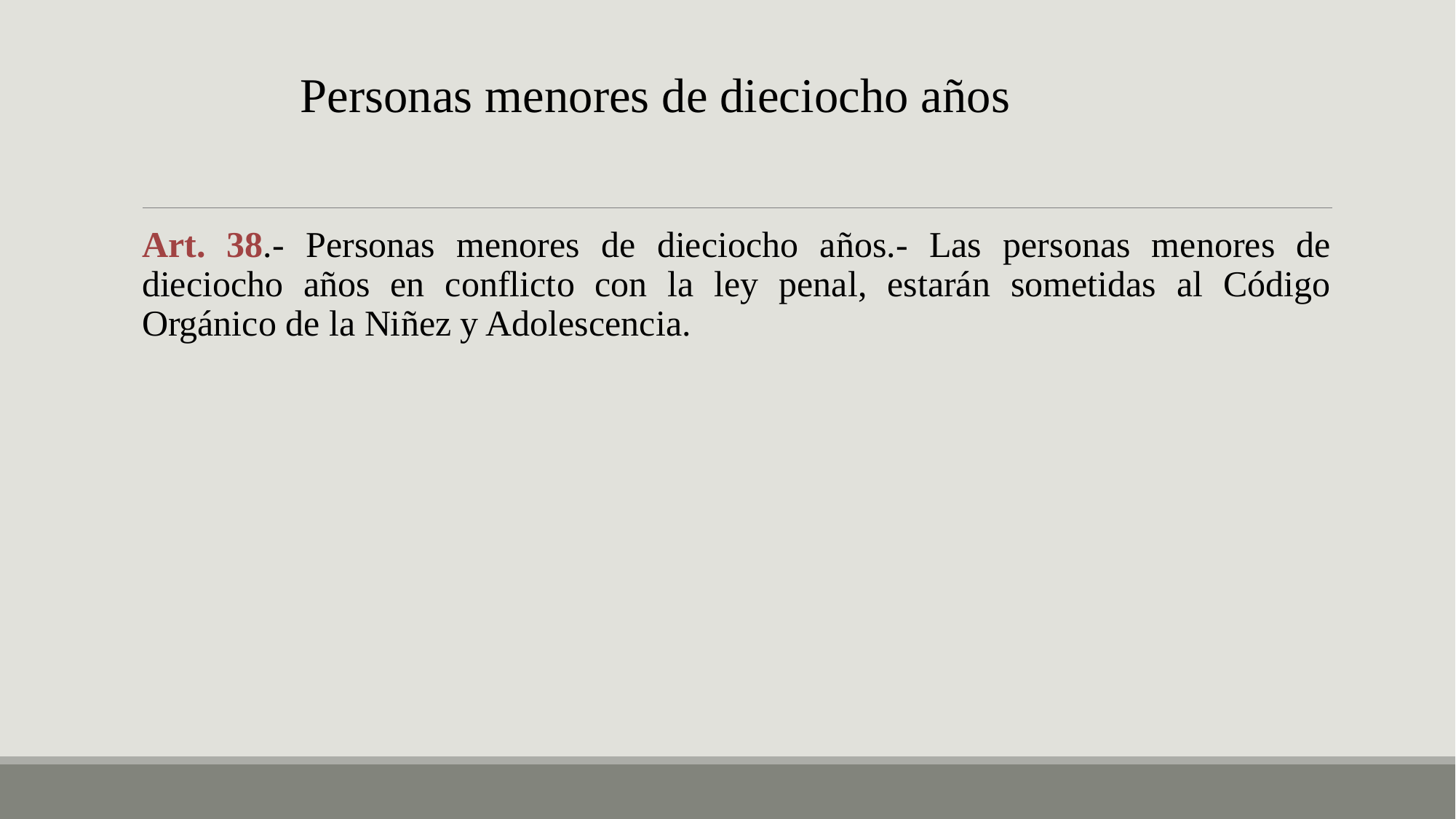

Personas menores de dieciocho años
Art. 38.- Personas menores de dieciocho años.- Las personas menores de dieciocho años en conflicto con la ley penal, estarán sometidas al Código Orgánico de la Niñez y Adolescencia.